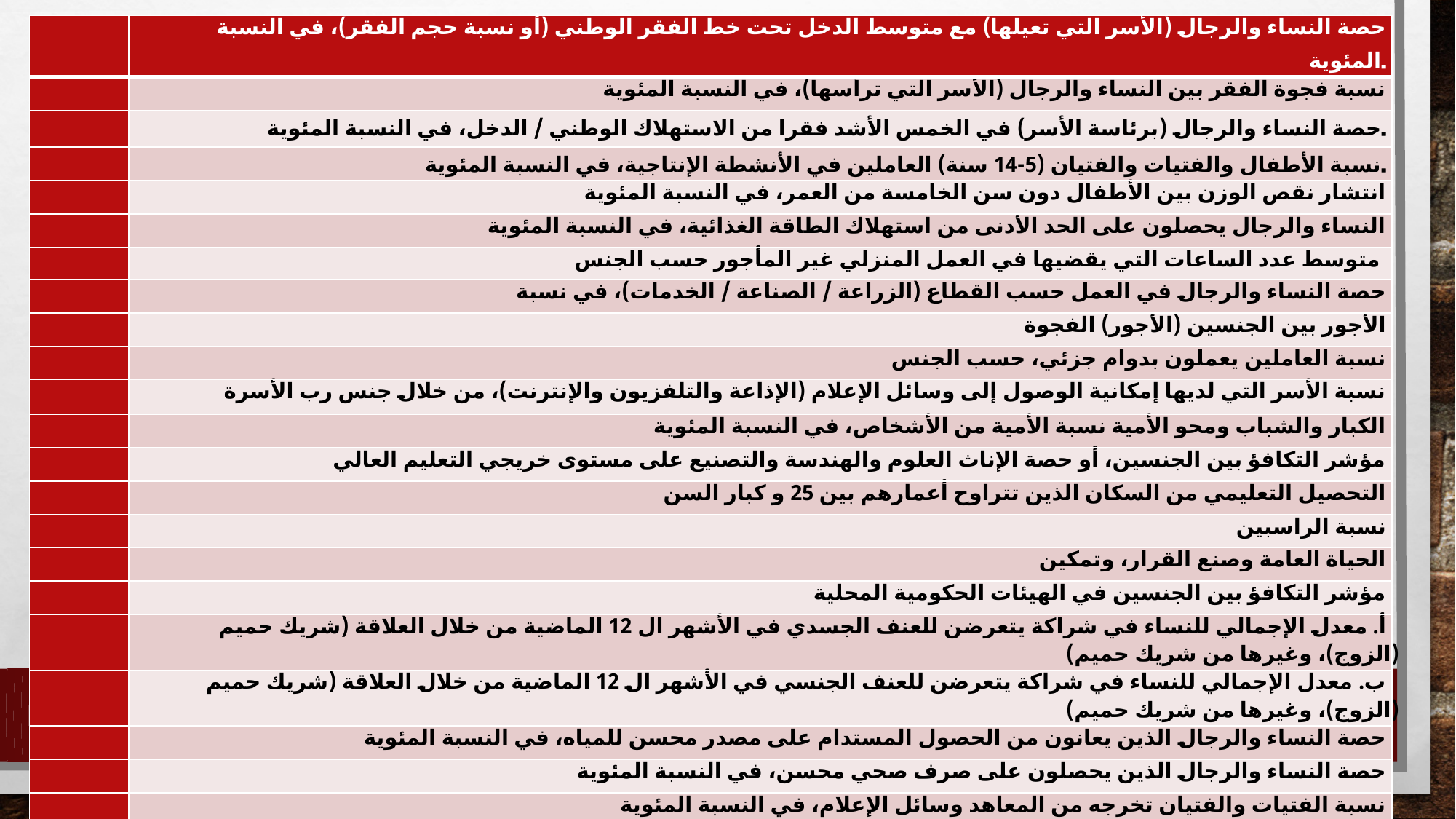

#
|  | حصة النساء والرجال (الأسر التي تعيلها) مع متوسط ​​الدخل تحت خط الفقر الوطني (أو نسبة حجم الفقر)، في النسبة المئوية. |
| --- | --- |
|  | نسبة فجوة الفقر بين النساء والرجال (الأسر التي ترأسها)، في النسبة المئوية |
|  | حصة النساء والرجال (برئاسة الأسر) في الخمس الأشد فقرا من الاستهلاك الوطني / الدخل، في النسبة المئوية. |
|  | نسبة الأطفال والفتيات والفتيان (5-14 سنة) العاملين في الأنشطة الإنتاجية، في النسبة المئوية. |
|  | انتشار نقص الوزن بين الأطفال دون سن الخامسة من العمر، في النسبة المئوية |
|  | النساء والرجال يحصلون على الحد الأدنى من استهلاك الطاقة الغذائية، في النسبة المئوية |
|  | متوسط ​​عدد الساعات التي يقضيها في العمل المنزلي غير المأجور حسب الجنس |
|  | حصة النساء والرجال في العمل حسب القطاع (الزراعة / الصناعة / الخدمات)، في نسبة |
|  | الأجور بين الجنسين (الأجور) الفجوة |
|  | نسبة العاملين يعملون بدوام جزئي، حسب الجنس |
|  | نسبة الأسر التي لديها إمكانية الوصول إلى وسائل الإعلام (الإذاعة والتلفزيون والإنترنت)، من خلال جنس رب الأسرة |
|  | الكبار والشباب ومحو الأمية نسبة الأمية من الأشخاص، في النسبة المئوية |
|  | مؤشر التكافؤ بين الجنسين، أو حصة الإناث العلوم والهندسة والتصنيع على مستوى خريجي التعليم العالي |
|  | التحصيل التعليمي من السكان الذين تتراوح أعمارهم بين 25 و كبار السن |
|  | نسبة الراسبين |
|  | الحياة العامة وصنع القرار، وتمكين |
|  | مؤشر التكافؤ بين الجنسين في الهيئات الحكومية المحلية |
|  | أ. معدل الإجمالي للنساء في شراكة يتعرضن للعنف الجسدي في الأشهر ال 12 الماضية من خلال العلاقة (شريك حميم (الزوج)، وغيرها من شريك حميم) |
|  | ب. معدل الإجمالي للنساء في شراكة يتعرضن للعنف الجنسي في الأشهر ال 12 الماضية من خلال العلاقة (شريك حميم (الزوج)، وغيرها من شريك حميم) |
|  | حصة النساء والرجال الذين يعانون من الحصول المستدام على مصدر محسن للمياه، في النسبة المئوية |
|  | حصة النساء والرجال الذين يحصلون على صرف صحي محسن، في النسبة المئوية |
|  | نسبة الفتيات والفتيان تخرجه من المعاهد وسائل الإعلام، في النسبة المئوية |